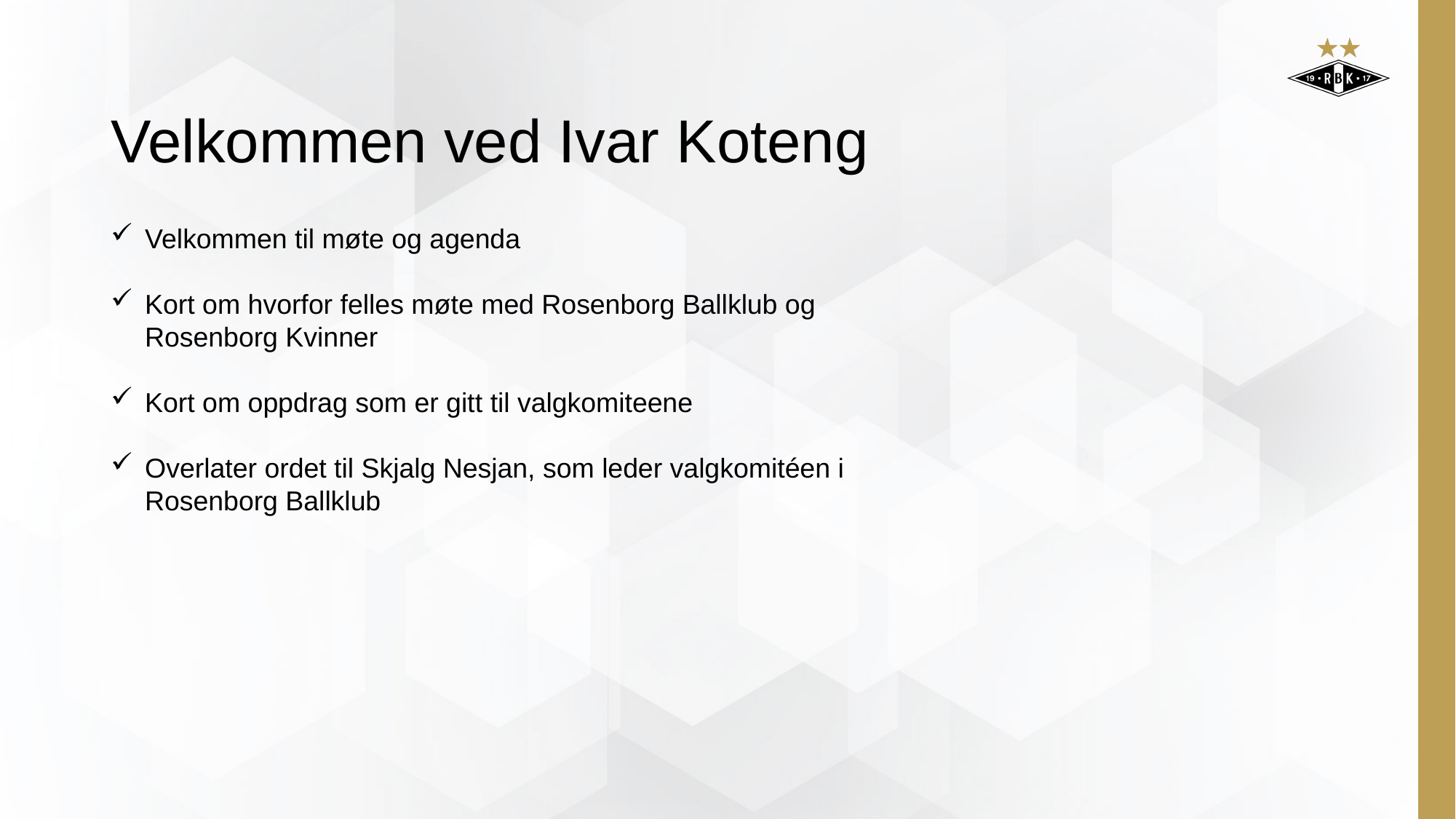

# Velkommen ved Ivar Koteng
Velkommen til møte og agenda

Kort om hvorfor felles møte med Rosenborg Ballklub og Rosenborg Kvinner

Kort om oppdrag som er gitt til valgkomiteene

Overlater ordet til Skjalg Nesjan, som leder valgkomitéen i Rosenborg Ballklub